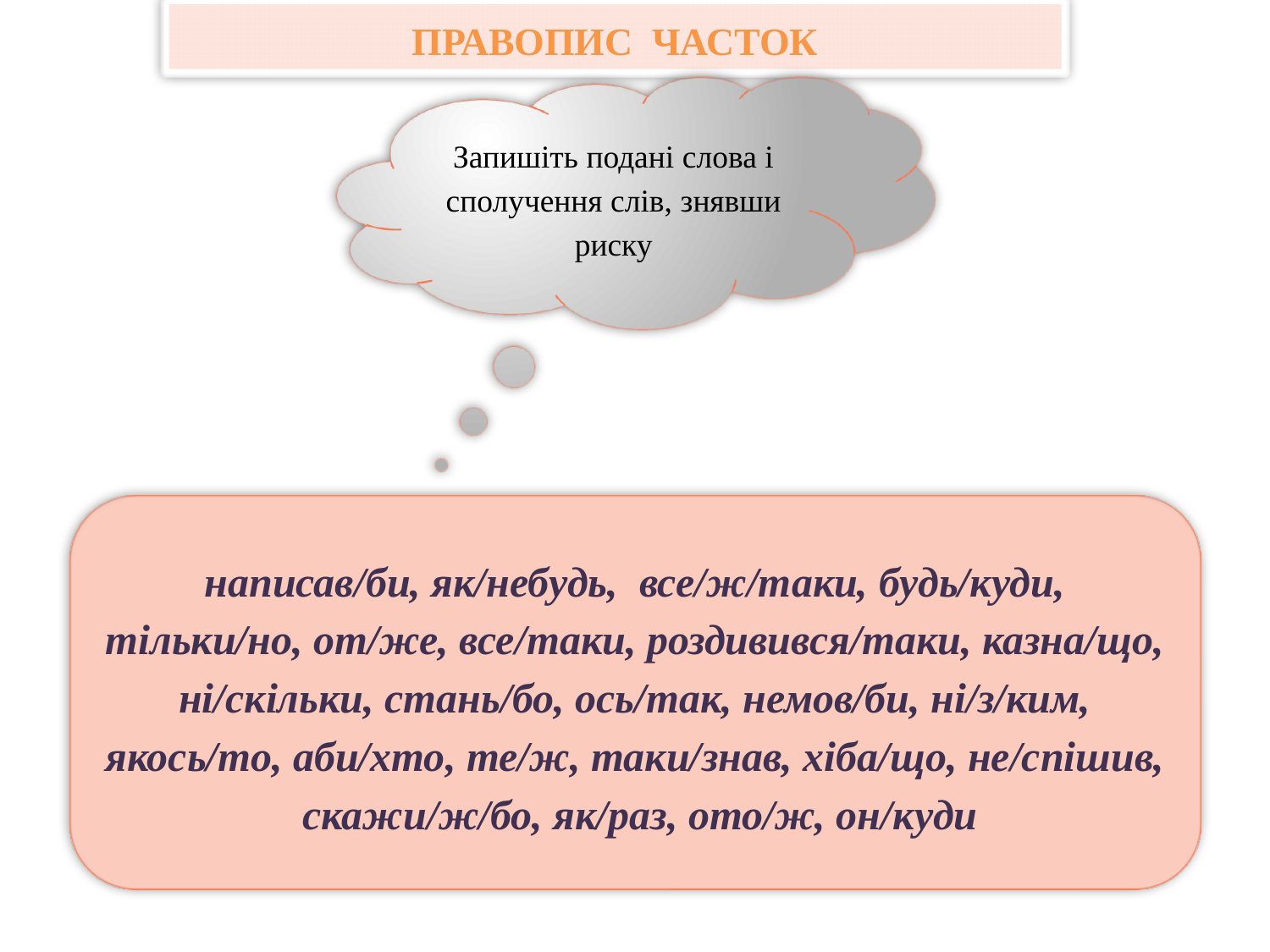

ПРАВОПИС  ЧАСТОК
Запишіть подані слова і сполучення слів, знявши риску
написав/би, як/небудь,  все/ж/таки, будь/куди, тільки/но, от/же, все/таки, роздивився/таки, казна/що, ні/скільки, стань/бо, ось/так, немов/би, ні/з/ким, якось/то, аби/хто, те/ж, таки/знав, хіба/що, не/спішив,  скажи/ж/бо, як/раз, ото/ж, он/куди